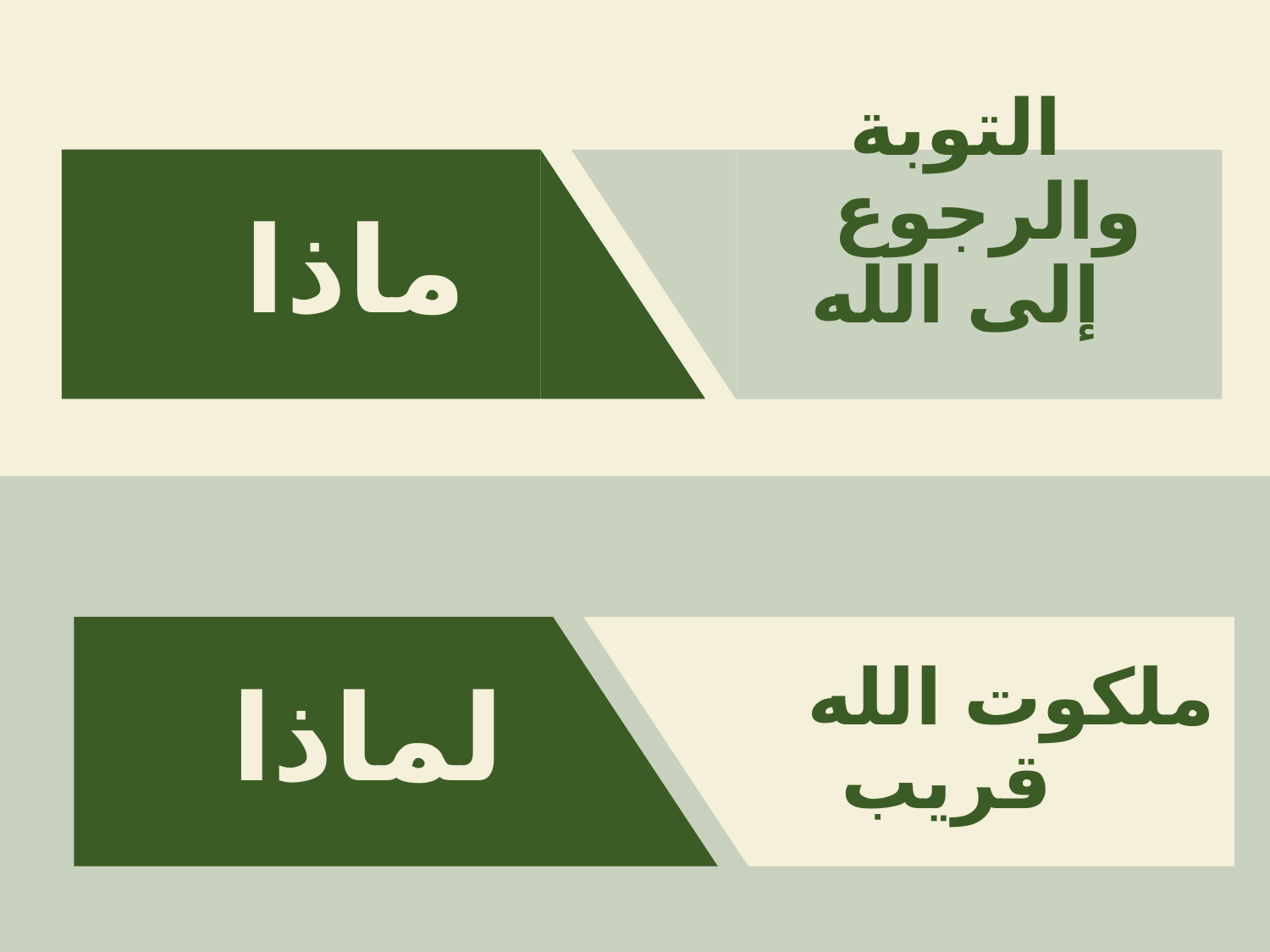

ماذا
التوبة والرجوع    إلى الله

لماذا
ملكوت الله       قريب